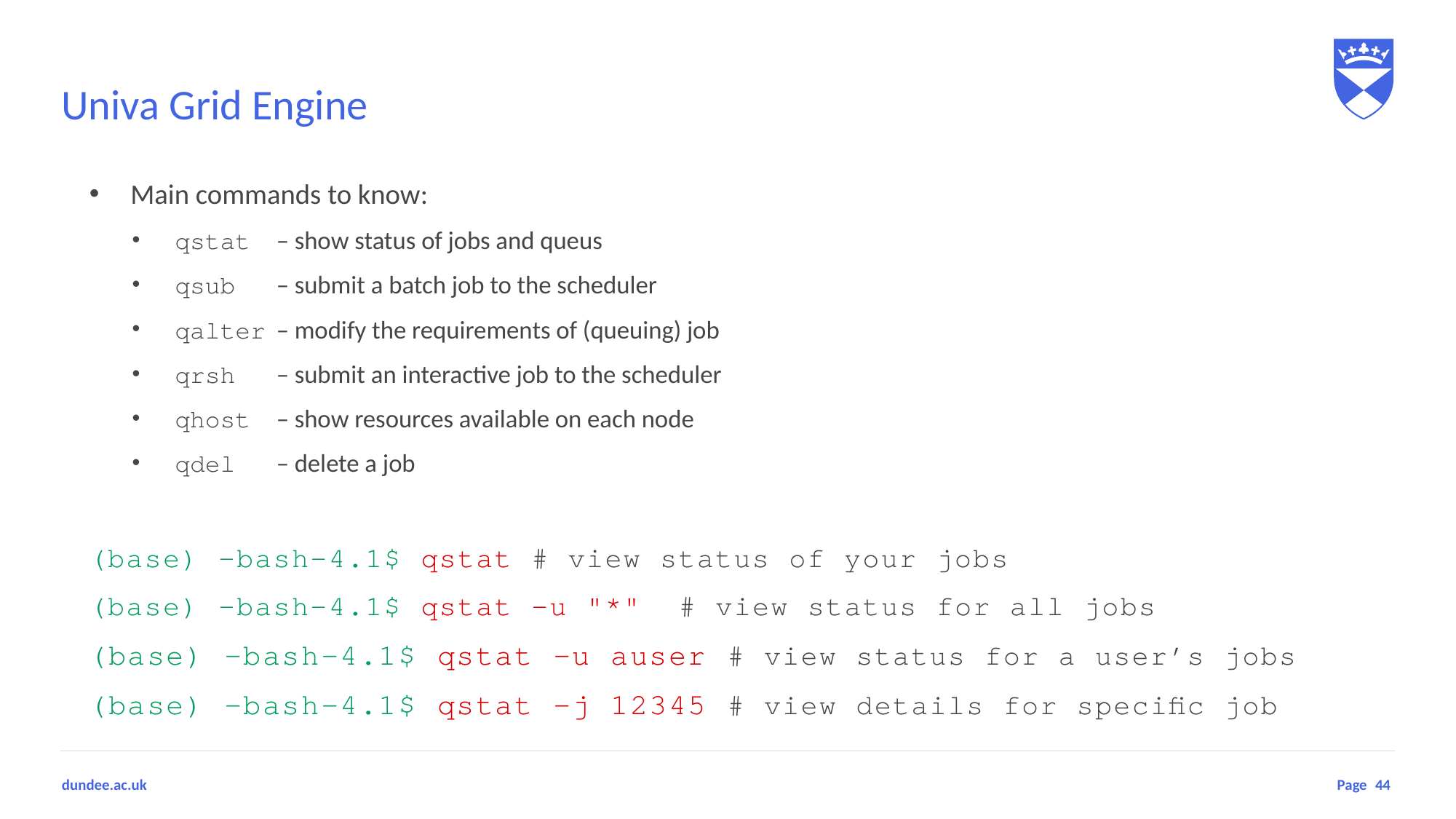

# Univa Grid Engine
Main commands to know:
qstat	– show status of jobs and queus
qsub      	– submit a batch job to the scheduler
qalter 	– modify the requirements of (queuing) job
qrsh 	– submit an interactive job to the scheduler
qhost 	– show resources available on each node
qdel 	– delete a job

(base) –bash-4.1$ qstat # view status of your jobs
(base) -bash-4.1$ qstat –u "*"  # view status for all jobs
(base) -bash-4.1$ qstat –u auser # view status for a user’s jobs
(base) -bash-4.1$ qstat –j 12345 # view details for specific job
44